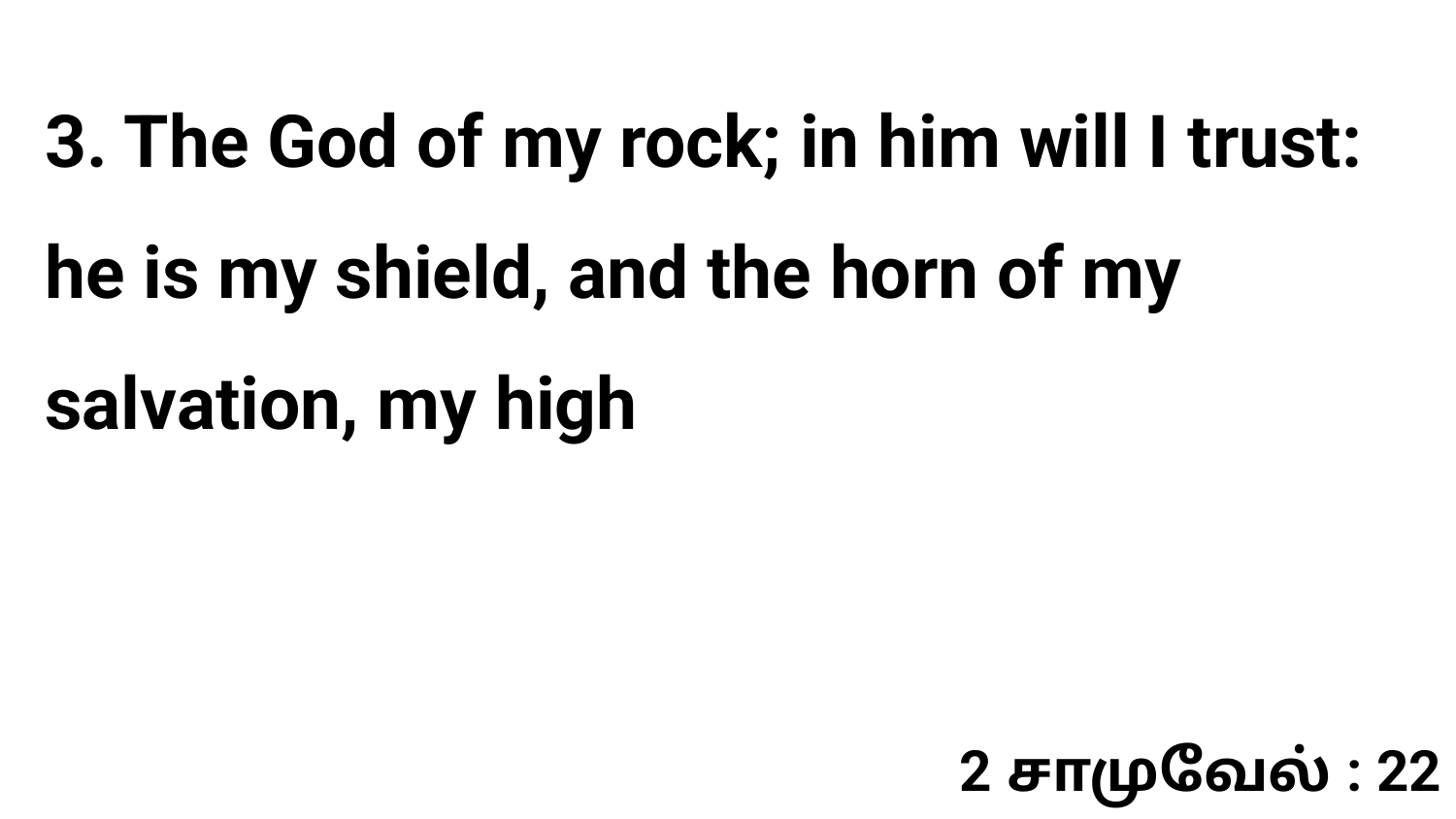

3. The God of my rock; in him will I trust: he is my shield, and the horn of my salvation, my high
2 சாமுவேல் : 22